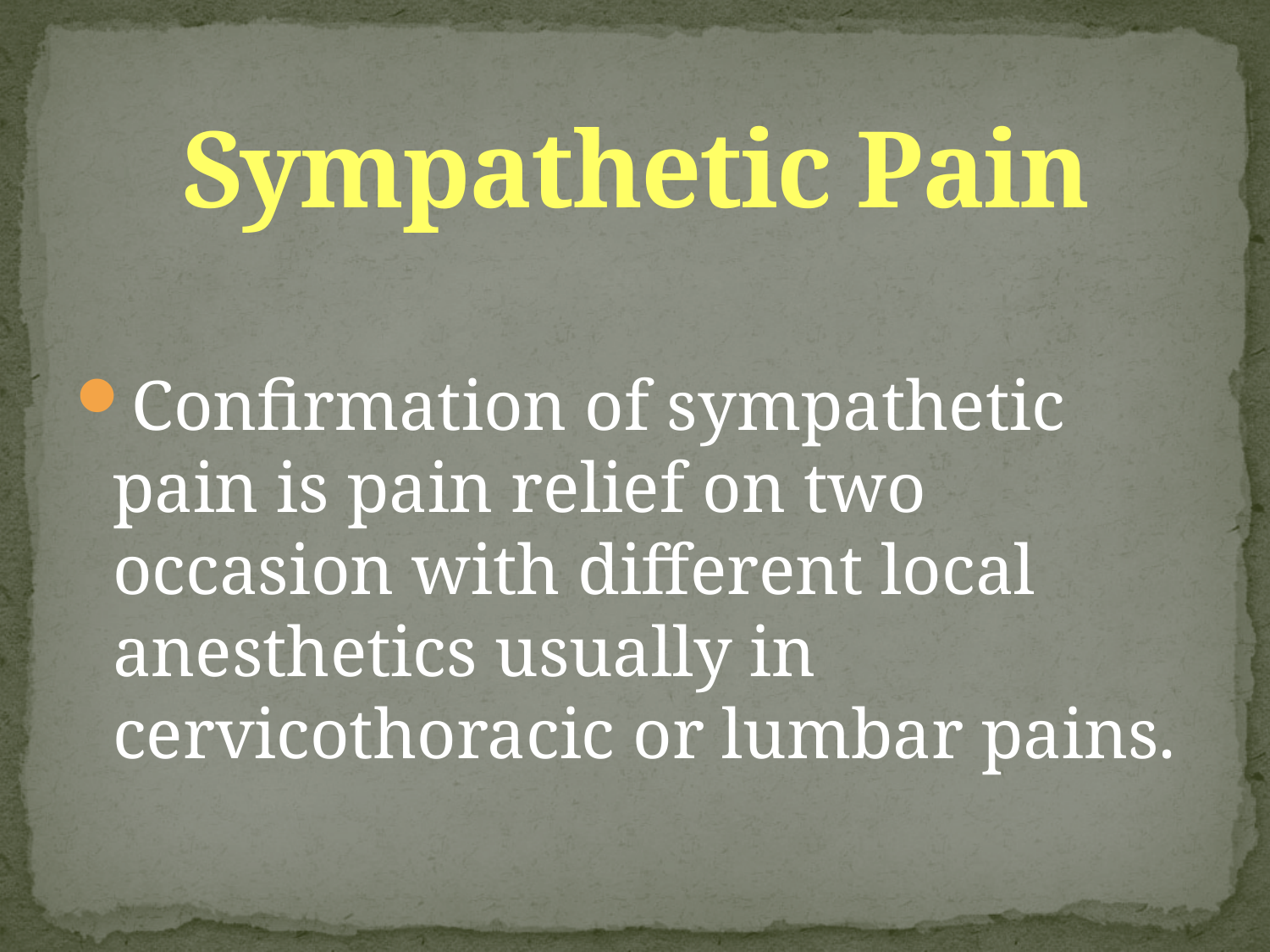

# Sympathetic Pain
Confirmation of sympathetic pain is pain relief on two occasion with different local anesthetics usually in cervicothoracic or lumbar pains.